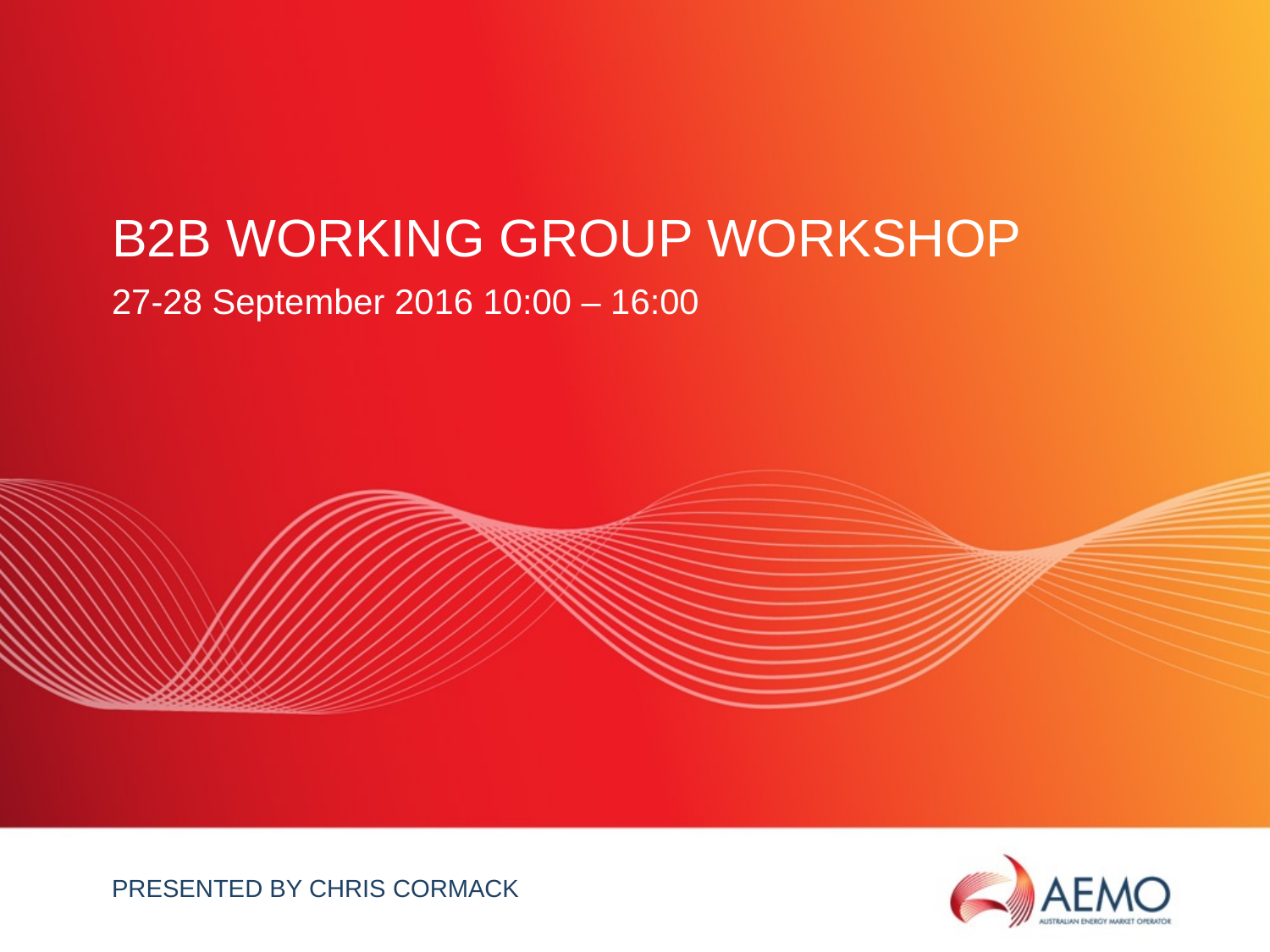

# B2B Working Group Workshop
27-28 September 2016 10:00 – 16:00

Presented BY Chris Cormack